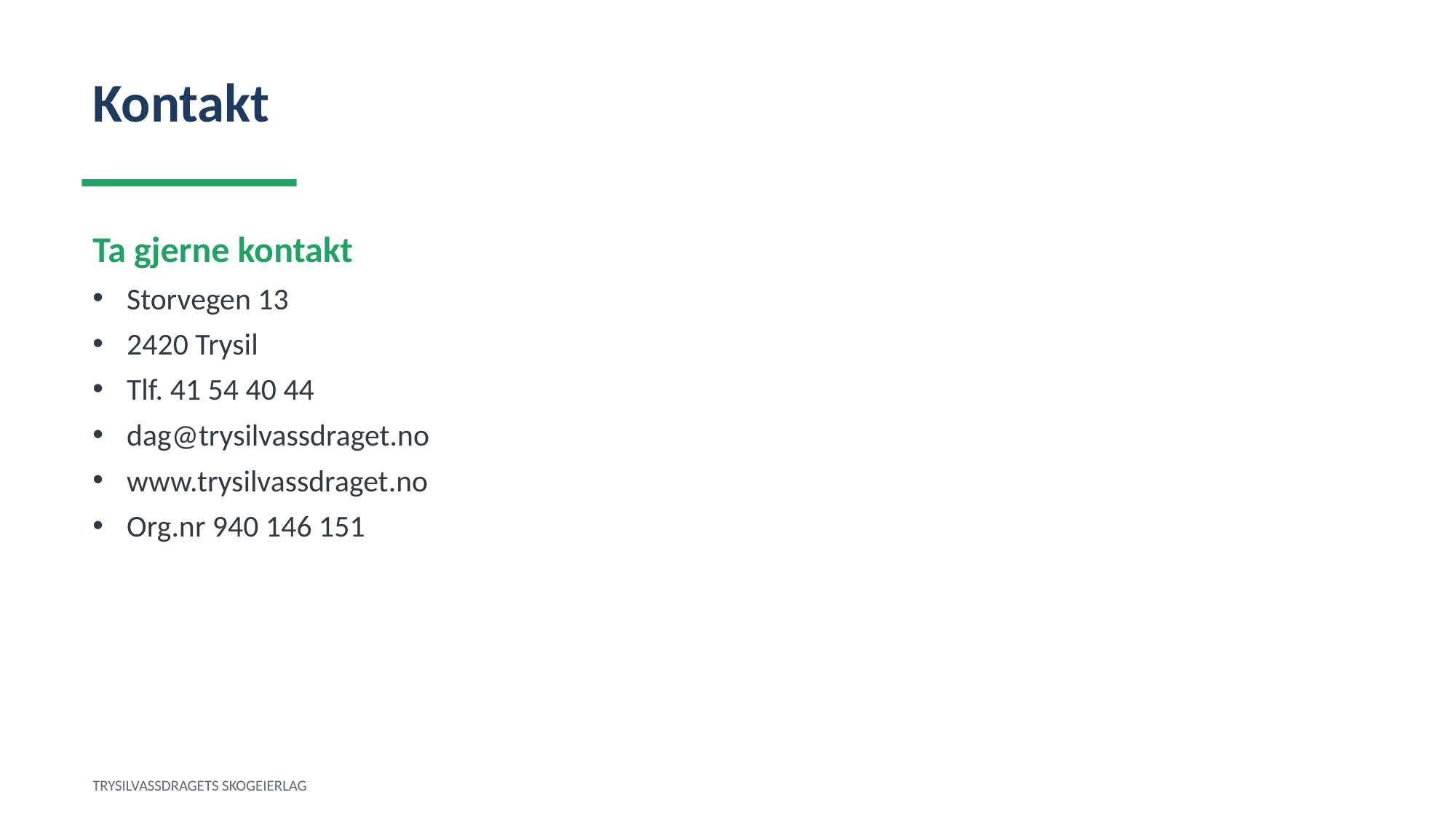

Kontakt

Ta gjerne kontakt
Storvegen 13
2420 Trysil
Tlf. 41 54 40 44
dag@trysilvassdraget.no
www.trysilvassdraget.no
Org.nr 940 146 151
TRYSILVASSDRAGETS SKOGEIERLAG